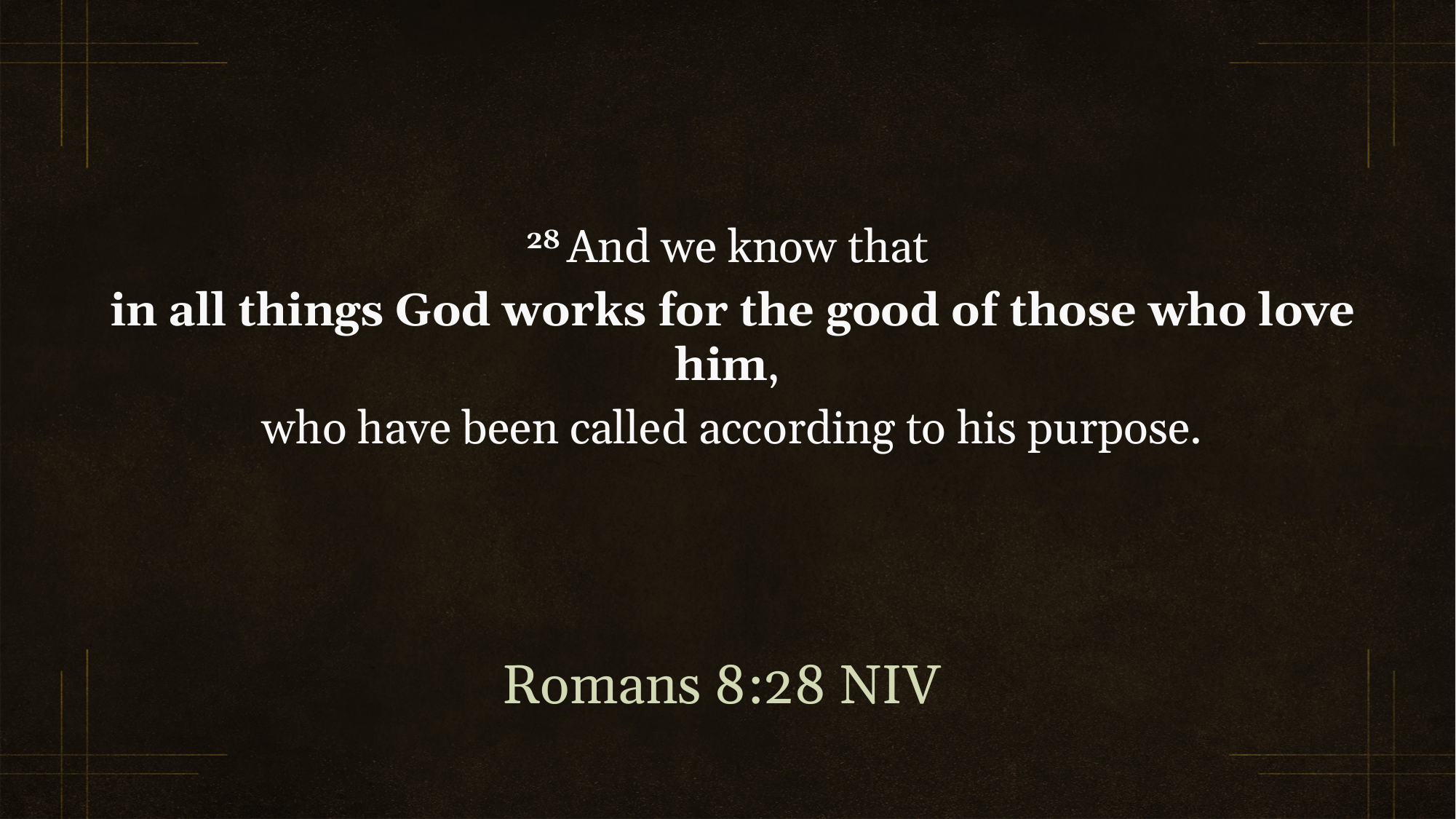

28 And we know that
in all things God works for the good of those who love him,
who have been called according to his purpose.
Romans 8:28 NIV